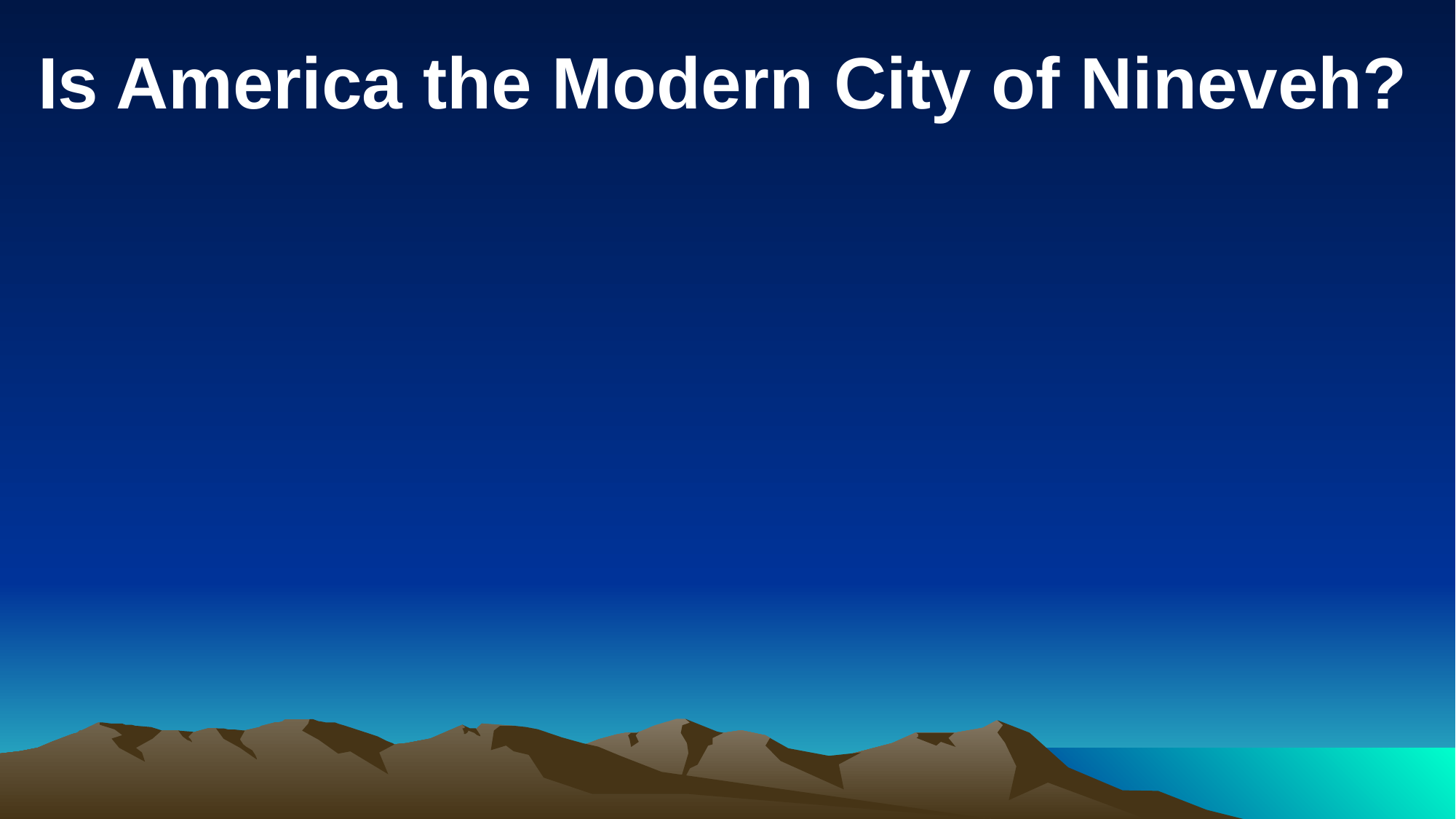

Is America the Modern City of Nineveh?